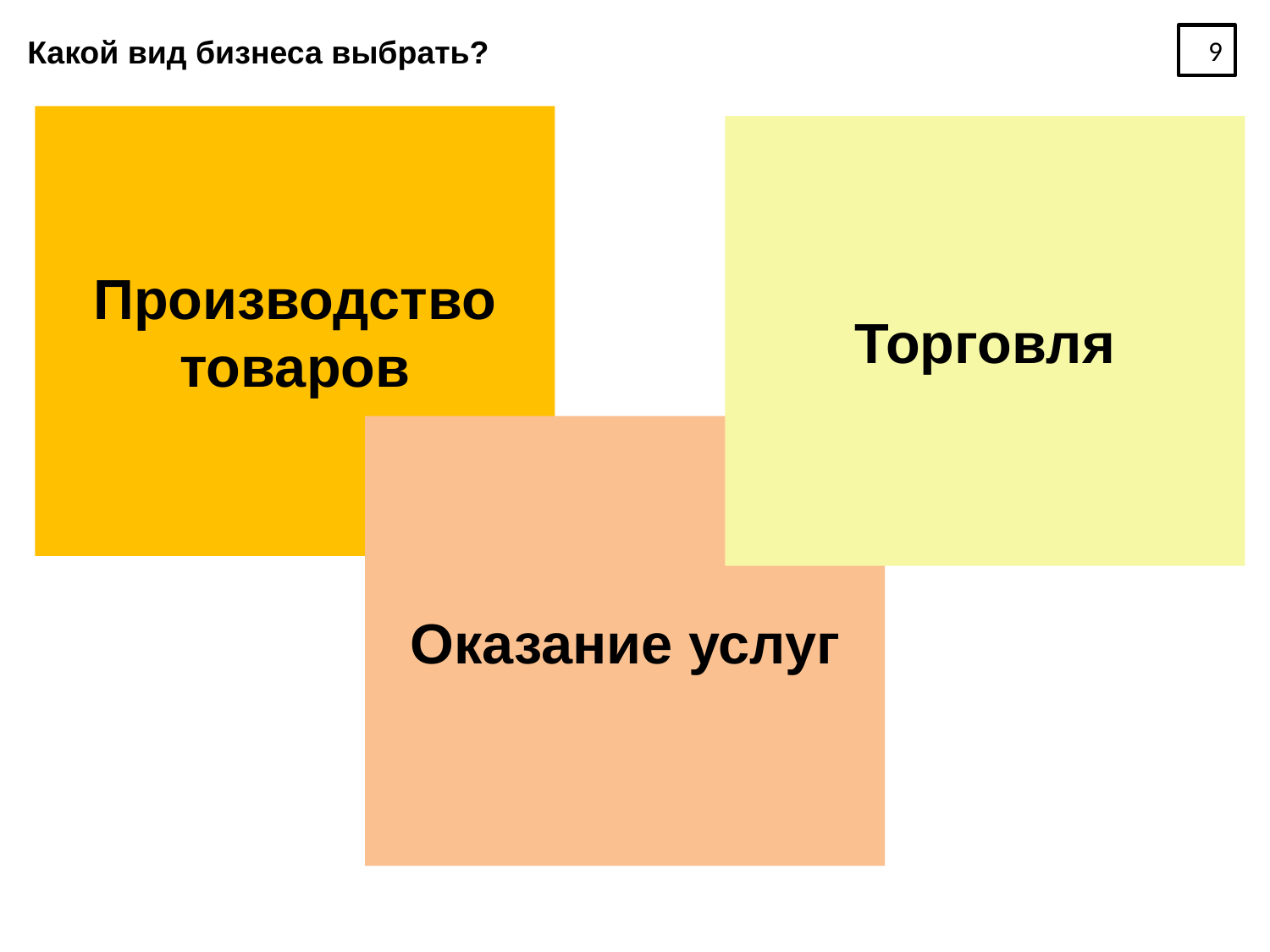

9
Какой вид бизнеса выбрать?
Производство товаров
Торговля
Оказание услуг